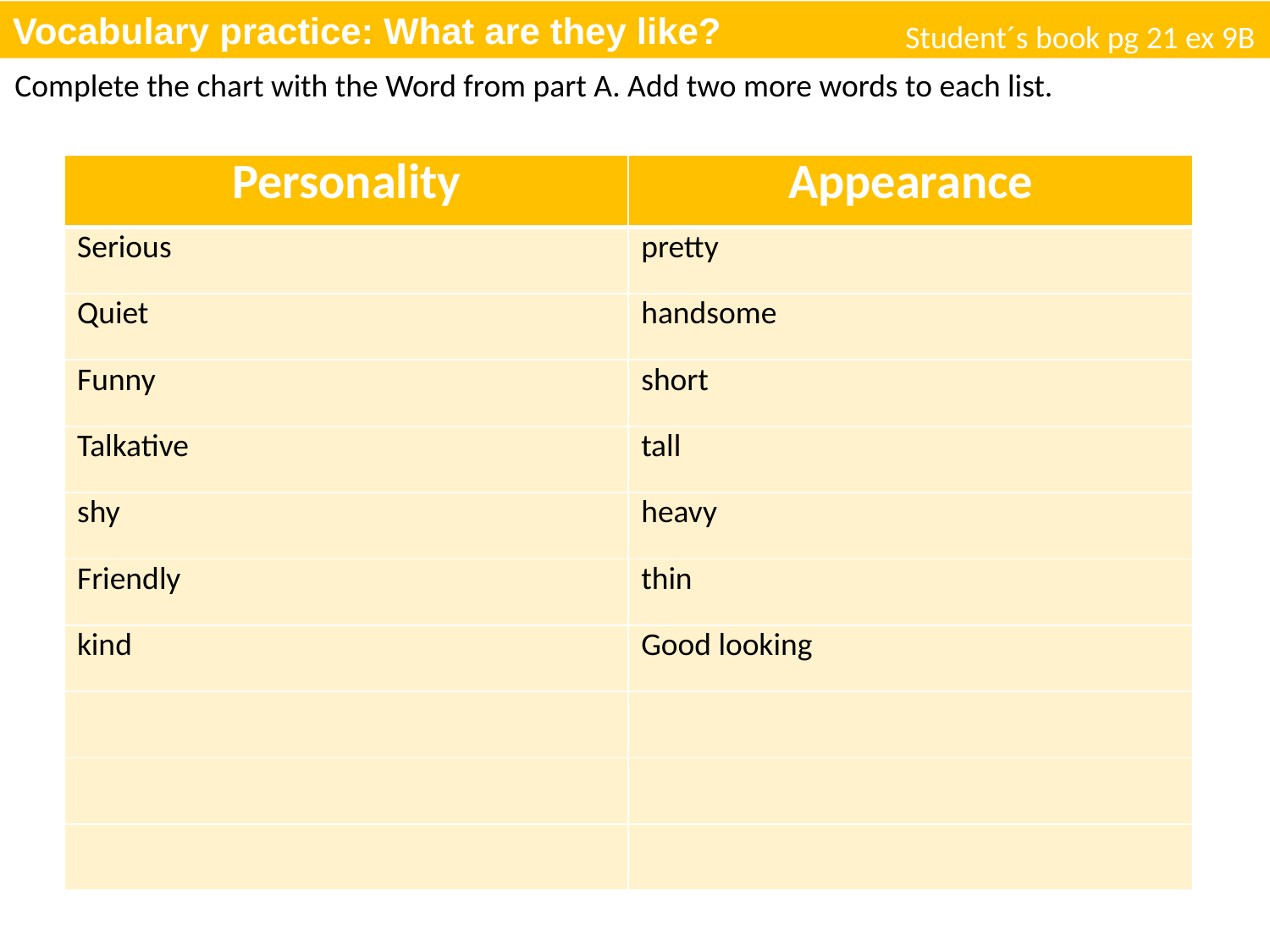

Vocabulary practice: What are they like?
Student´s book pg 21 ex 9B
Complete the chart with the Word from part A. Add two more words to each list.
| Personality | Appearance |
| --- | --- |
| Serious | pretty |
| Quiet | handsome |
| Funny | short |
| Talkative | tall |
| shy | heavy |
| Friendly | thin |
| kind | Good looking |
|  |  |
|  |  |
|  |  |